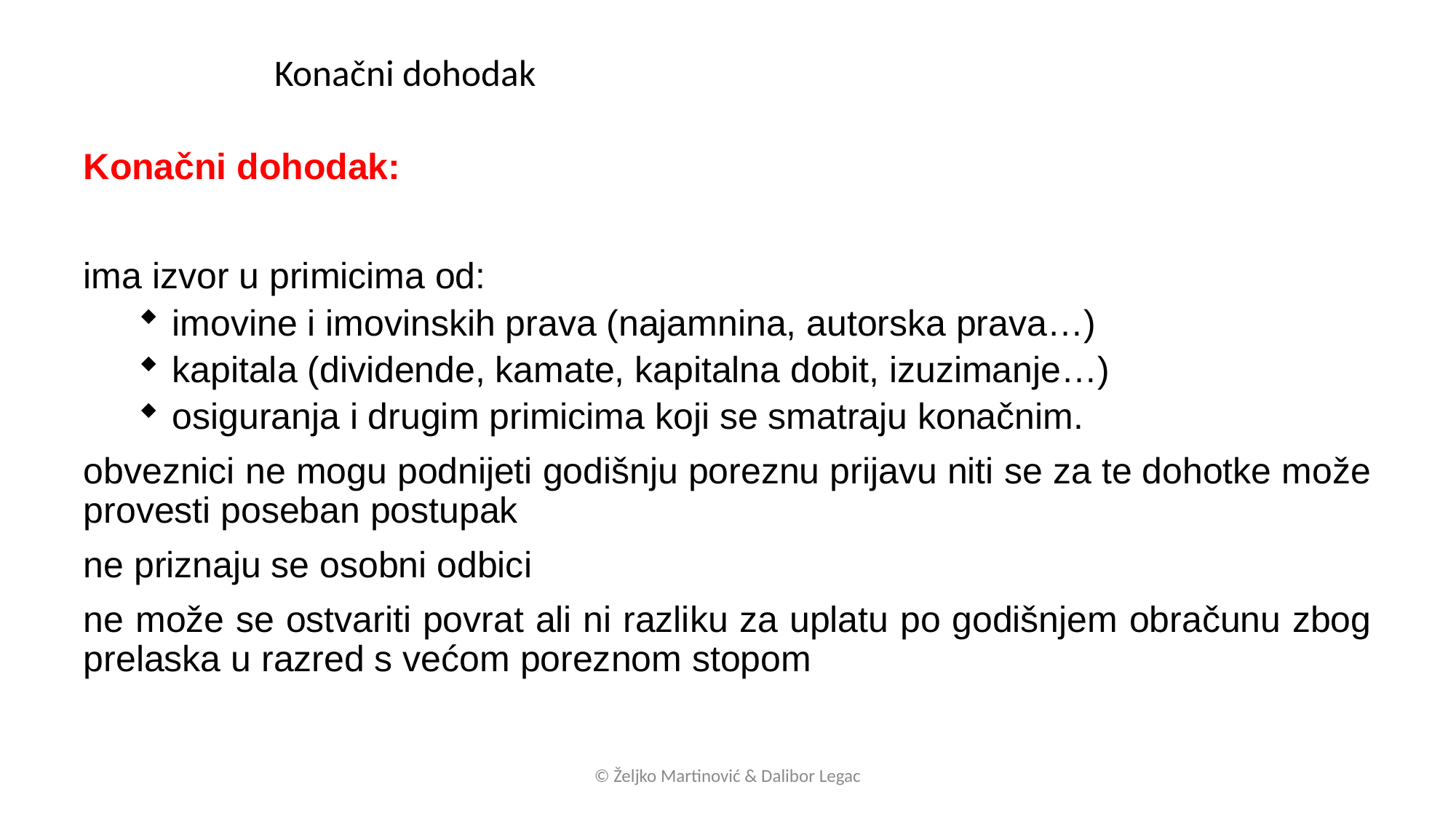

Konačni dohodak
Konačni dohodak:

ima izvor u primicima od:
imovine i imovinskih prava (najamnina, autorska prava…)
kapitala (dividende, kamate, kapitalna dobit, izuzimanje…)
osiguranja i drugim primicima koji se smatraju konačnim.
obveznici ne mogu podnijeti godišnju poreznu prijavu niti se za te dohotke može provesti poseban postupak
ne priznaju se osobni odbici
ne može se ostvariti povrat ali ni razliku za uplatu po godišnjem obračunu zbog prelaska u razred s većom poreznom stopom

© Željko Martinović & Dalibor Legac